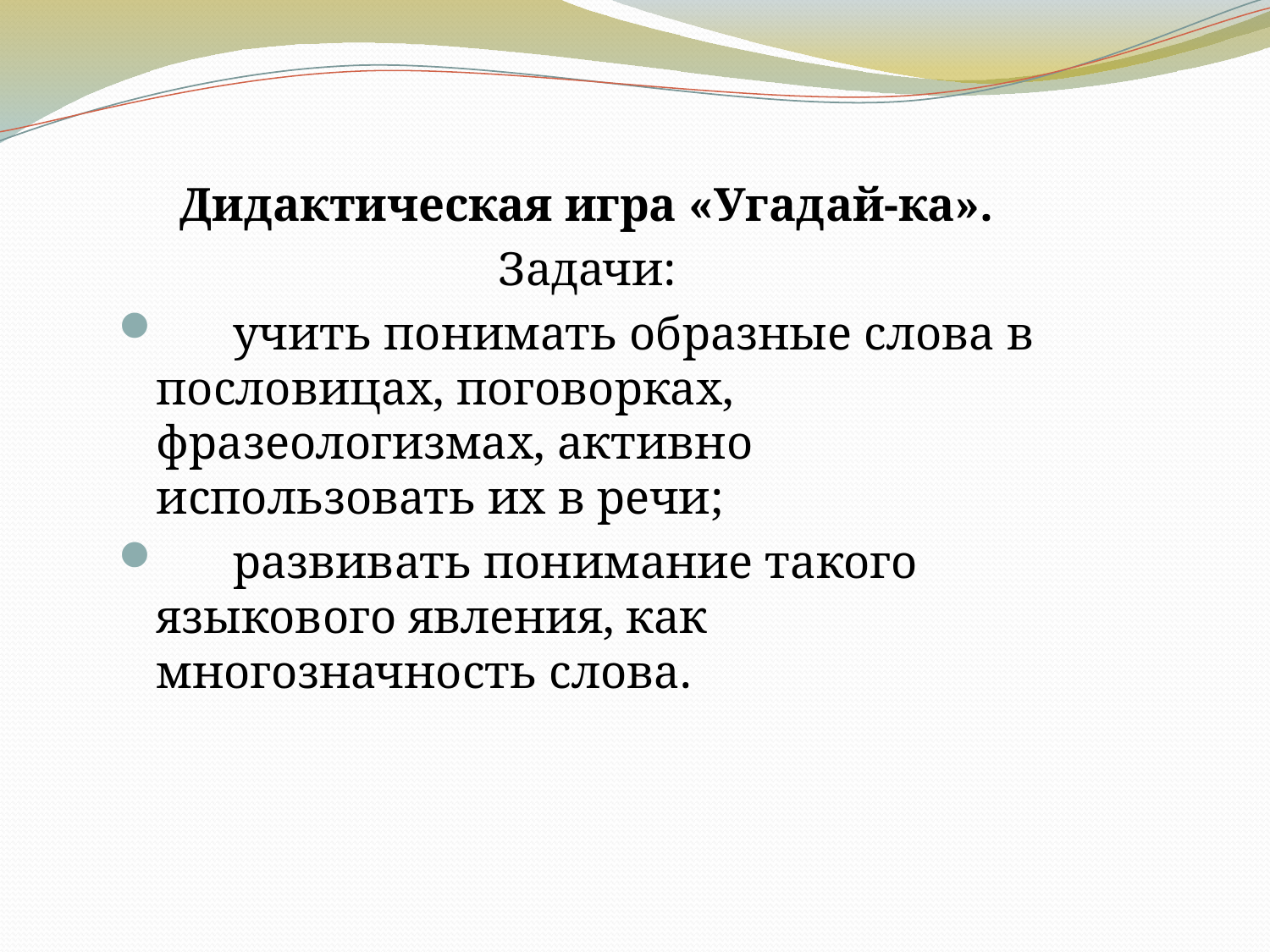

Дидактическая игра «Угадай-ка».
Задачи:
      учить понимать образные слова в пословицах, поговорках, фразеологизмах, активно использовать их в речи;
      развивать понимание такого языкового явления, как многозначность слова.